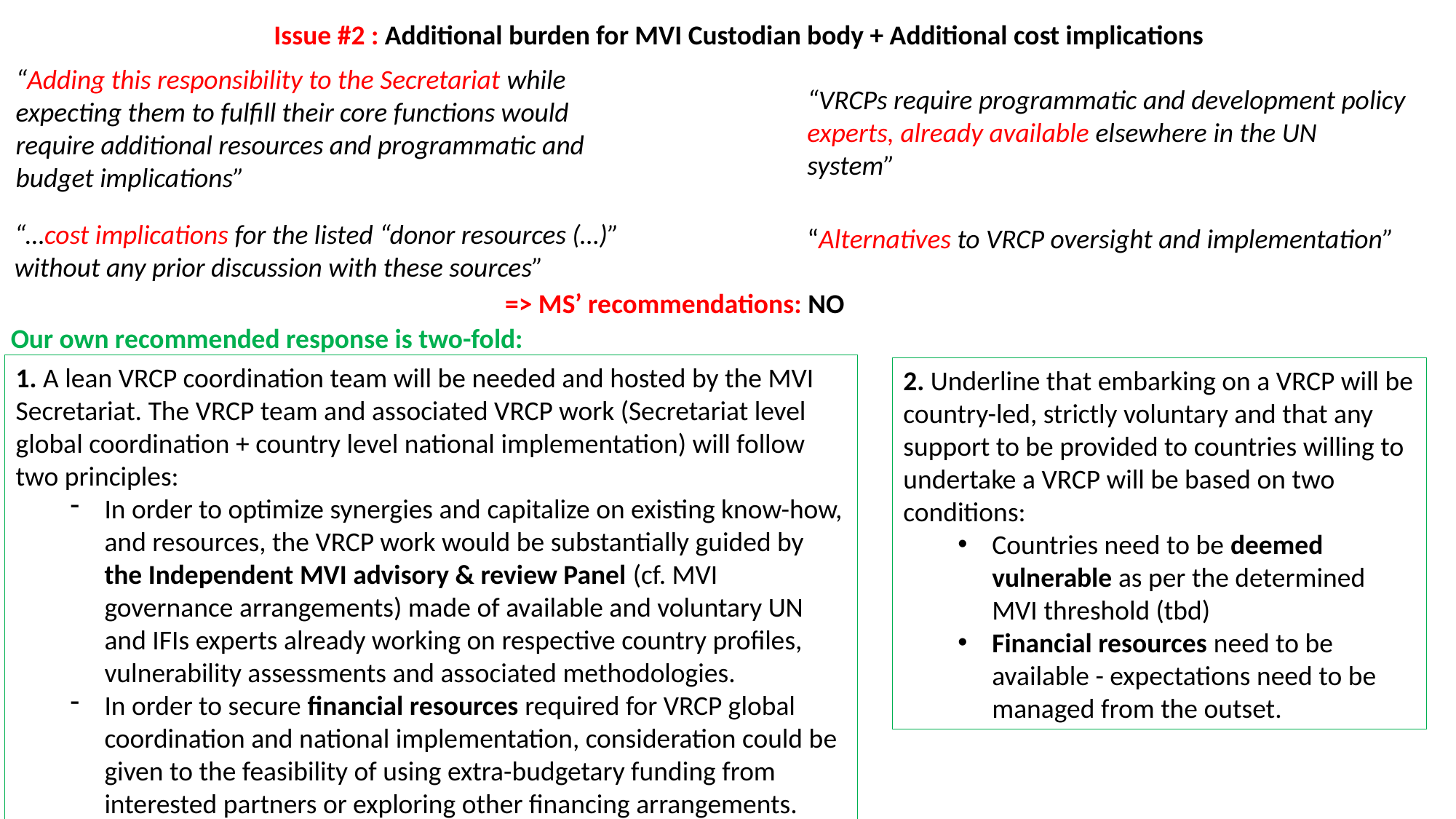

Issue #2 : Additional burden for MVI Custodian body + Additional cost implications
“Adding this responsibility to the Secretariat while expecting them to fulfill their core functions would require additional resources and programmatic and budget implications”
“VRCPs require programmatic and development policy experts, already available elsewhere in the UN system”
“…cost implications for the listed “donor resources (…)” without any prior discussion with these sources”
“Alternatives to VRCP oversight and implementation”
=> MS’ recommendations: NO
Our own recommended response is two-fold:

1. A lean VRCP coordination team will be needed and hosted by the MVI Secretariat. The VRCP team and associated VRCP work (Secretariat level global coordination + country level national implementation) will follow two principles:
In order to optimize synergies and capitalize on existing know-how, and resources, the VRCP work would be substantially guided by the Independent MVI advisory & review Panel (cf. MVI governance arrangements) made of available and voluntary UN and IFIs experts already working on respective country profiles, vulnerability assessments and associated methodologies.
In order to secure financial resources required for VRCP global coordination and national implementation, consideration could be given to the feasibility of using extra-budgetary funding from interested partners or exploring other financing arrangements.
2. Underline that embarking on a VRCP will be country-led, strictly voluntary and that any support to be provided to countries willing to undertake a VRCP will be based on two conditions:
Countries need to be deemed vulnerable as per the determined MVI threshold (tbd)
Financial resources need to be available - expectations need to be managed from the outset.